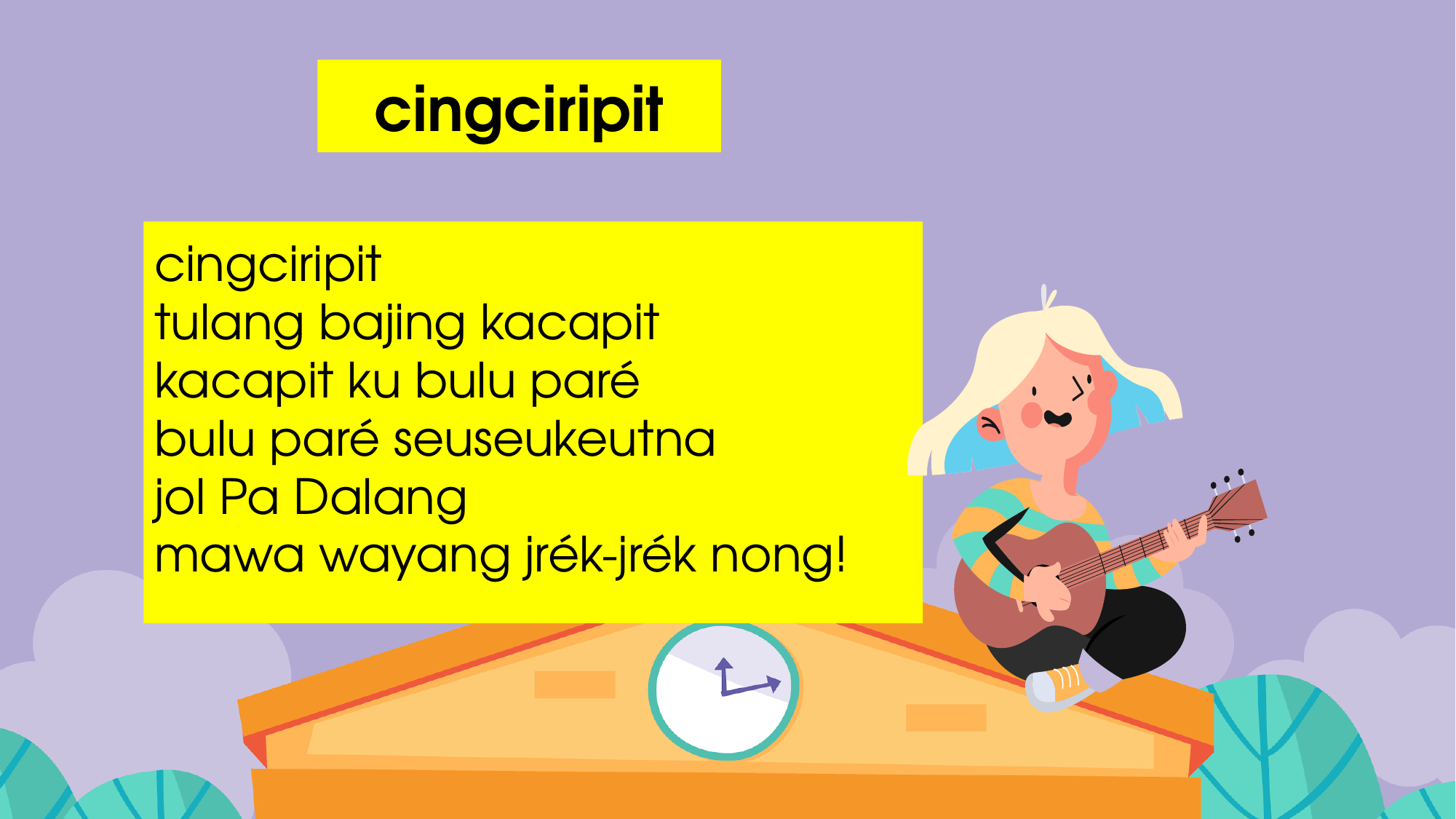

cingciripit
cingciripit
tulang bajing kacapit
kacapit ku bulu paré
bulu paré seuseukeutna
jol Pa Dalang
mawa wayang jrék-jrék nong!